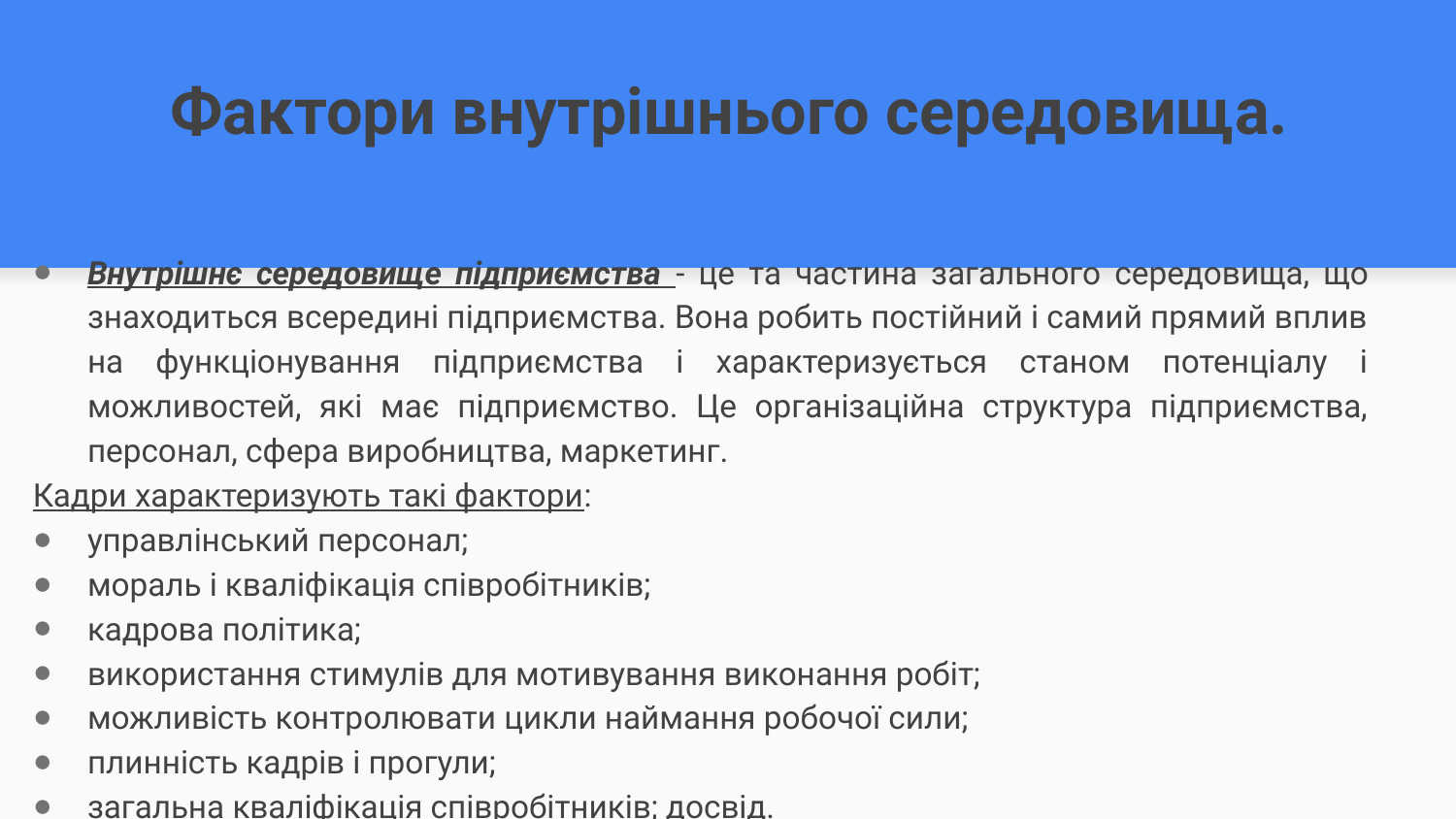

# Фактори внутрішнього середовища.
Внутрішнє середовище підприємства - це та частина загального середовища, що знаходиться всередині підприємства. Вона робить постійний і самий прямий вплив на функціонування підприємства і характеризується станом потенціалу і можливостей, які має підприємство. Це організаційна структура підприємства, персонал, сфера виробництва, маркетинг.
Кадри характеризують такі фактори:
управлінський персонал;
мораль і кваліфікація співробітників;
кадрова політика;
використання стимулів для мотивування виконання робіт;
можливість контролювати цикли наймання робочої сили;
плинність кадрів і прогули;
загальна кваліфікація співробітників; досвід.